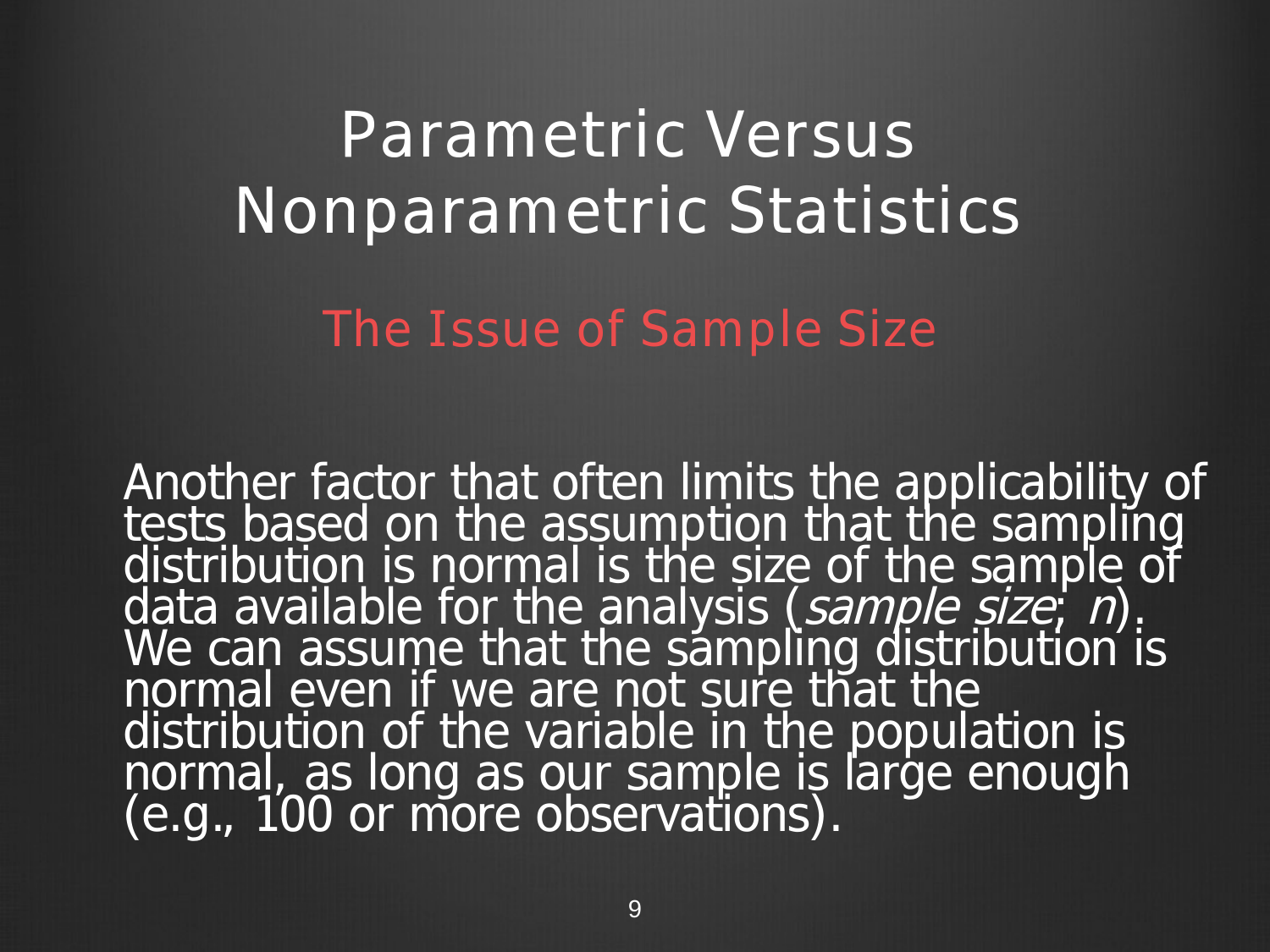

# Parametric Versus Nonparametric Statistics
The Issue of Sample Size

	Another factor that often limits the applicability of tests based on the assumption that the sampling distribution is normal is the size of the sample of data available for the analysis (sample size; n). We can assume that the sampling distribution is normal even if we are not sure that the distribution of the variable in the population is normal, as long as our sample is large enough (e.g., 100 or more observations).
9